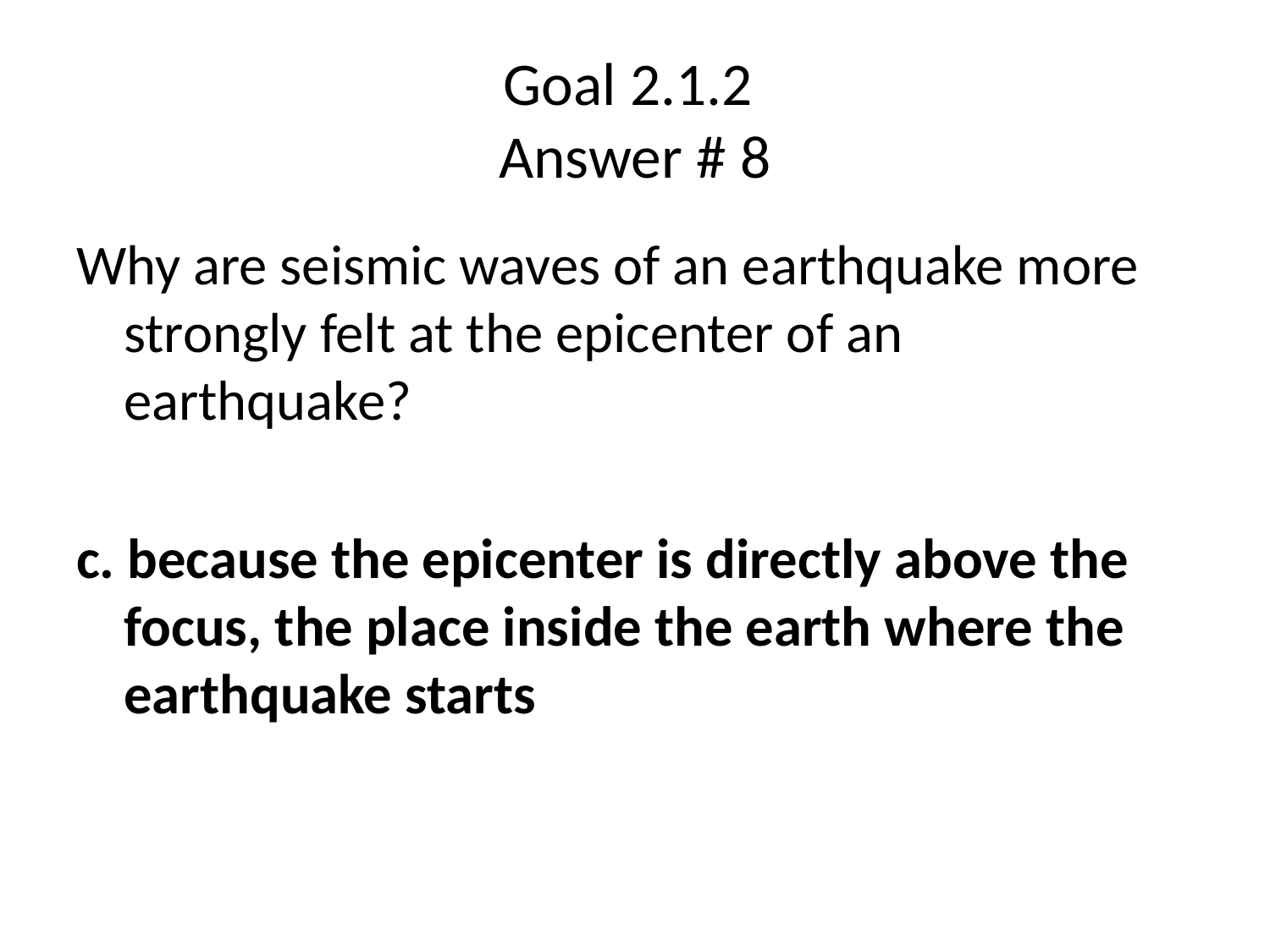

# Goal 2.1.2 Answer # 8
Why are seismic waves of an earthquake more strongly felt at the epicenter of an earthquake?

c. because the epicenter is directly above the focus, the place inside the earth where the earthquake starts